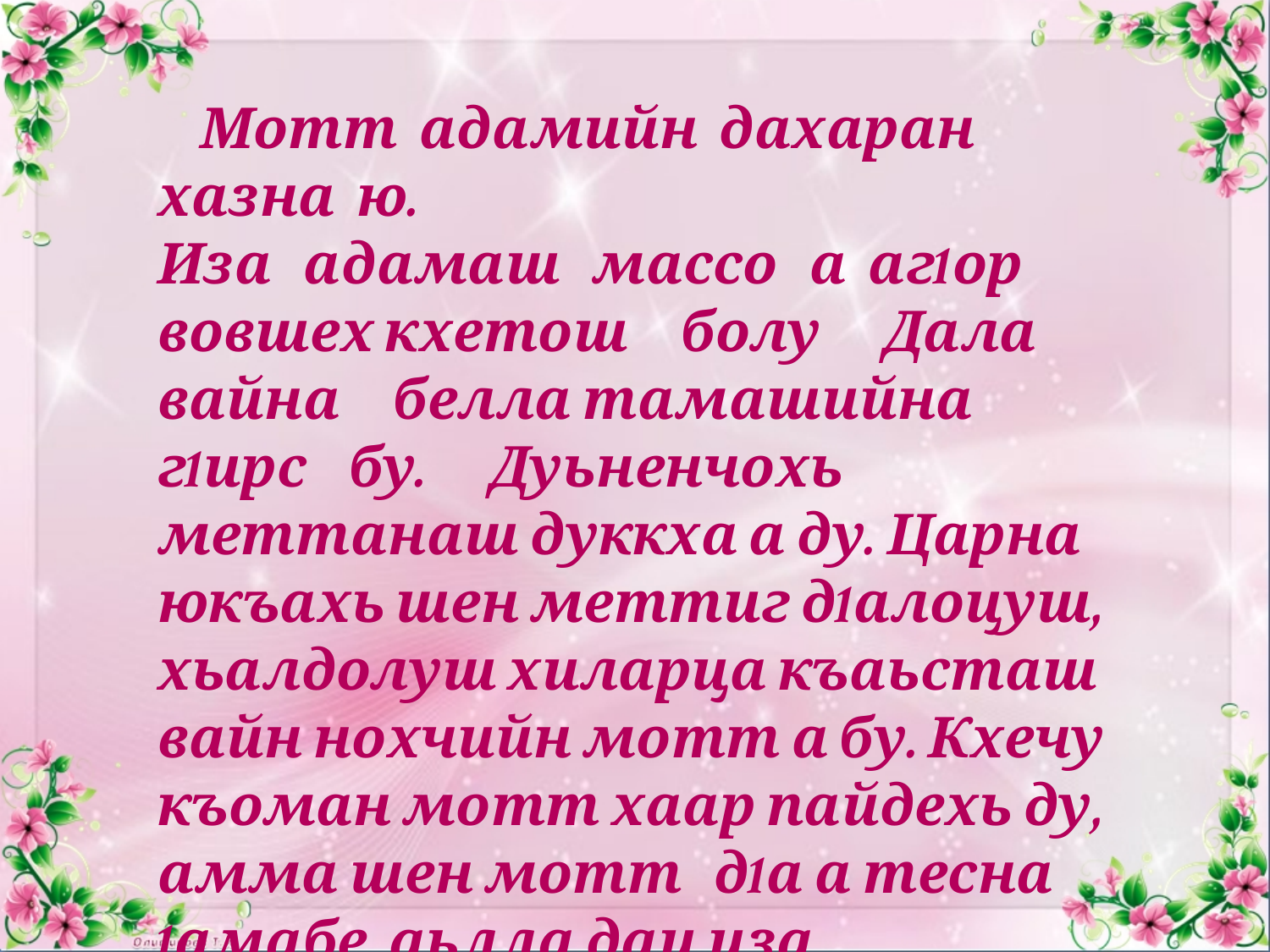

Мотт  адамийн  дахаран  хазна  ю.
Иза   адамаш   массо   а  аг1ор  вовшех кхетош     болу      Дала      вайна     белла тамашийна      г1ирс    бу.      Дуьненчохь меттанаш дуккха а ду. Царна юкъахь шен меттиг д1алоцуш, хьалдолуш хиларца къаьсташ вайн нохчийн мотт а бу. Кхечу къоман мотт хаар пайдехь ду, амма шен мотт   д1а а тесна 1амабе  аьлла дац иза.